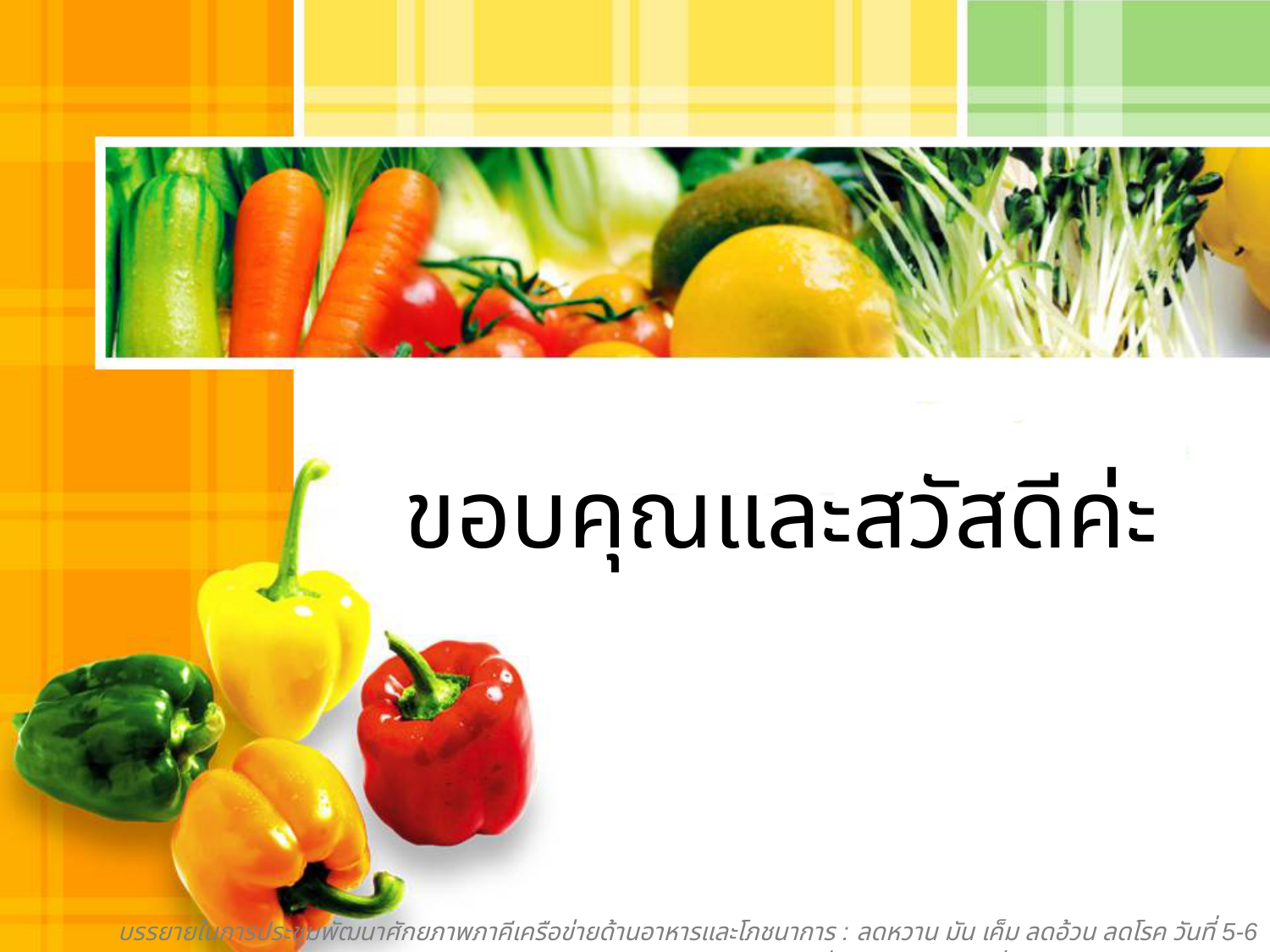

#

ขอบคุณและสวัสดีค่ะ
บรรยายในการประชุมพัฒนาศักยภาพภาคีเครือข่ายด้านอาหารและโภชนาการ : ลดหวาน มัน เค็ม ลดอ้วน ลดโรค วันที่ 5-6 มีนาคม 2556 ณ  ทีเคพาเลซ กรุงเทพมหานคร